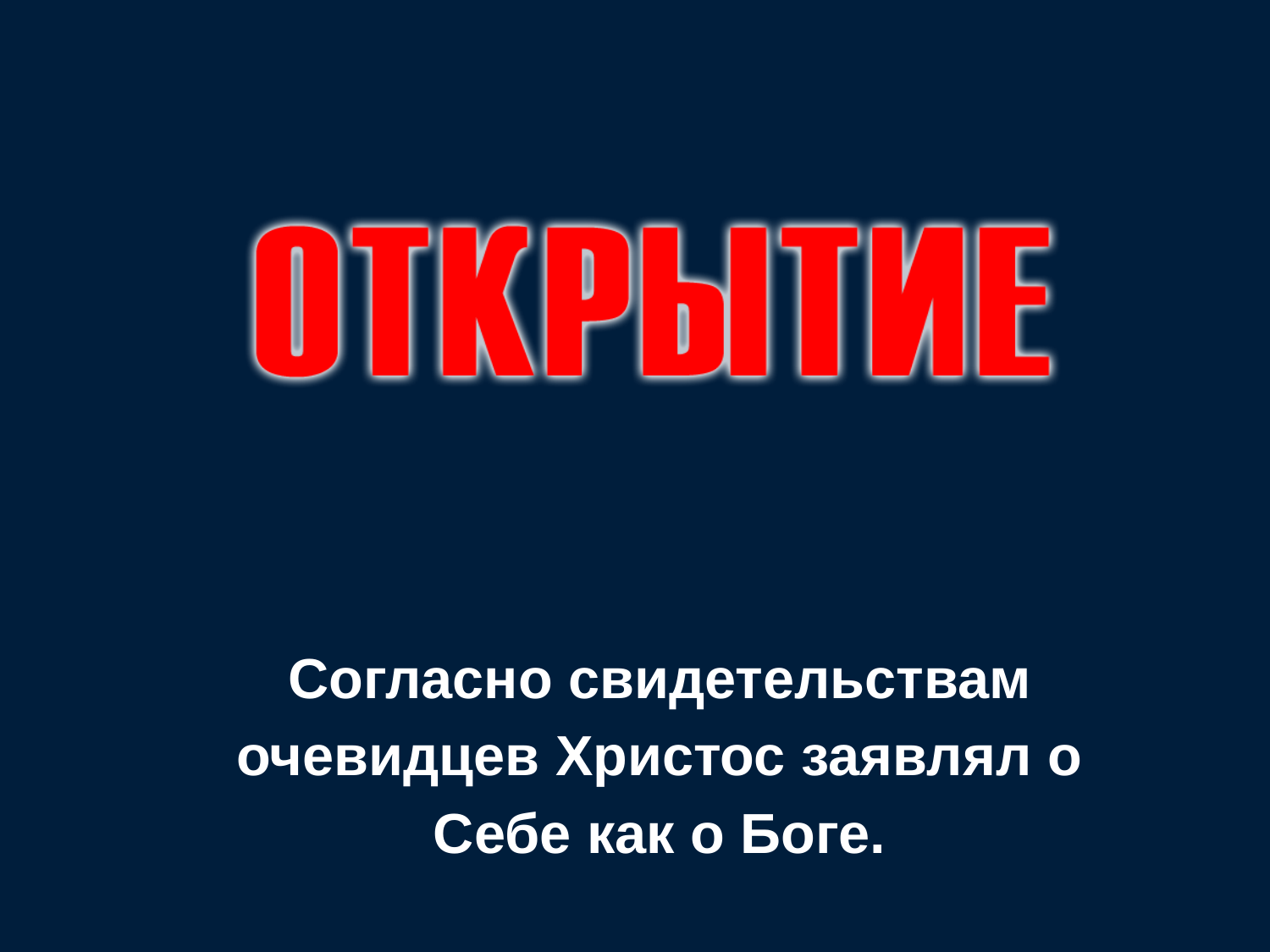

Согласно свидетельствам очевидцев Христос заявлял о Себе как о Боге.